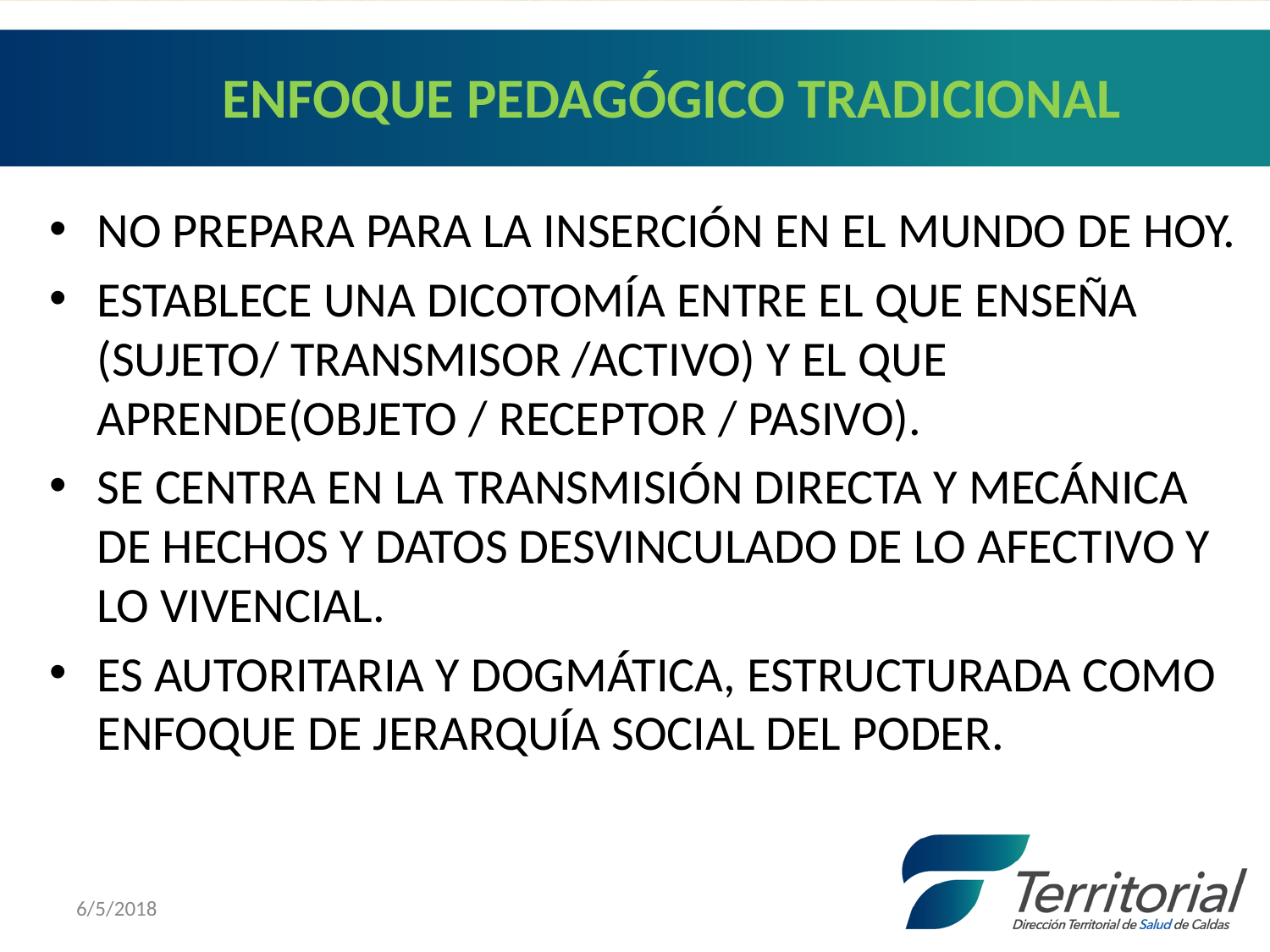

# ENFOQUE PEDAGÓGICO TRADICIONAL
NO PREPARA PARA LA INSERCIÓN EN EL MUNDO DE HOY.
ESTABLECE UNA DICOTOMÍA ENTRE EL QUE ENSEÑA (SUJETO/ TRANSMISOR /ACTIVO) Y EL QUE APRENDE(OBJETO / RECEPTOR / PASIVO).
SE CENTRA EN LA TRANSMISIÓN DIRECTA Y MECÁNICA DE HECHOS Y DATOS DESVINCULADO DE LO AFECTIVO Y LO VIVENCIAL.
ES AUTORITARIA Y DOGMÁTICA, ESTRUCTURADA COMO ENFOQUE DE JERARQUÍA SOCIAL DEL PODER.

6/5/2018